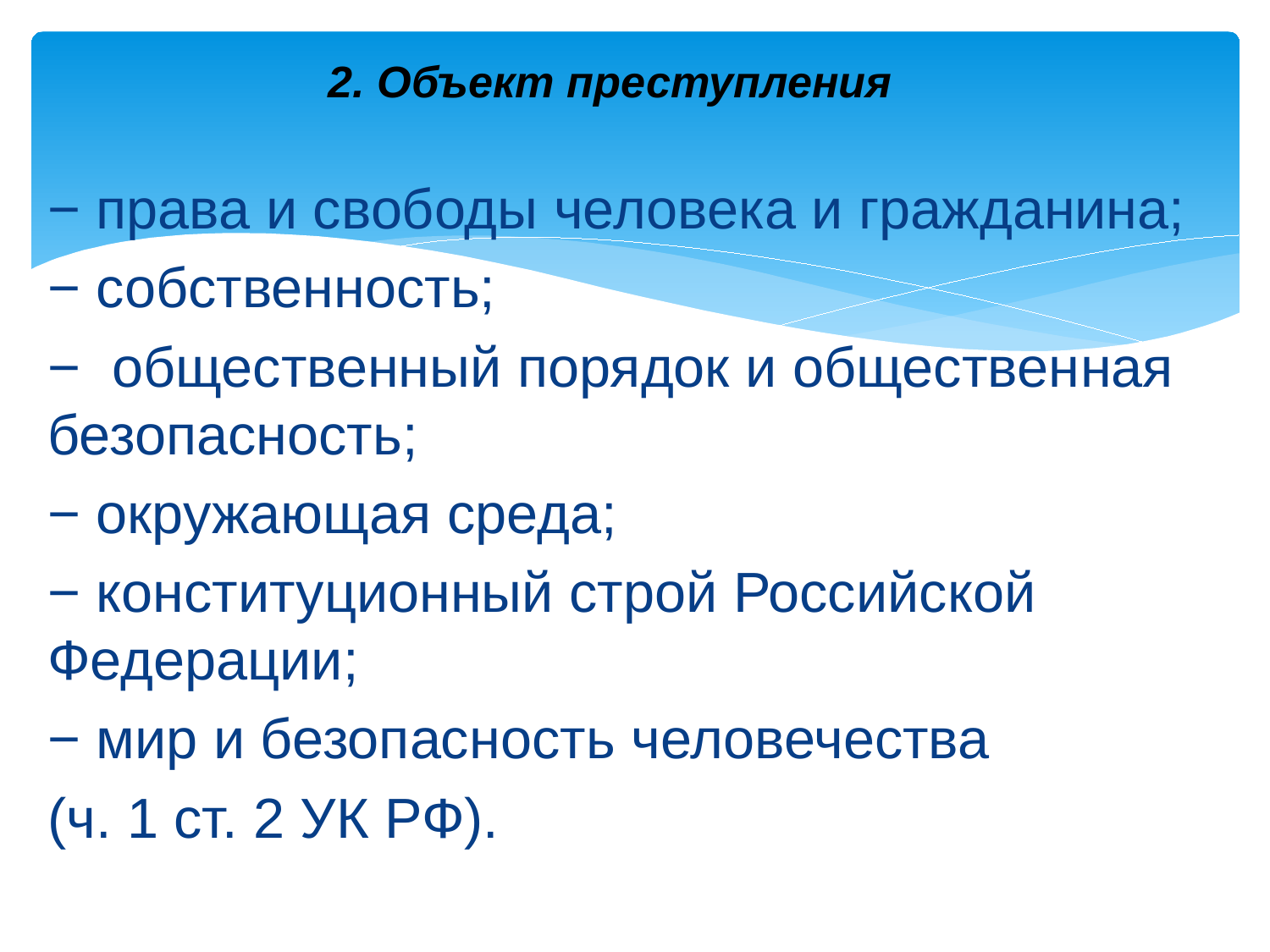

# 2. Объект преступления
− права и свободы человека и гражданина;
− собственность;
−  общественный порядок и обществен­ная безопасность;
− окружающая среда;
− конституционный строй Российской Федерации;
− мир и безопасность человечества
(ч. 1 ст. 2 УК РФ).